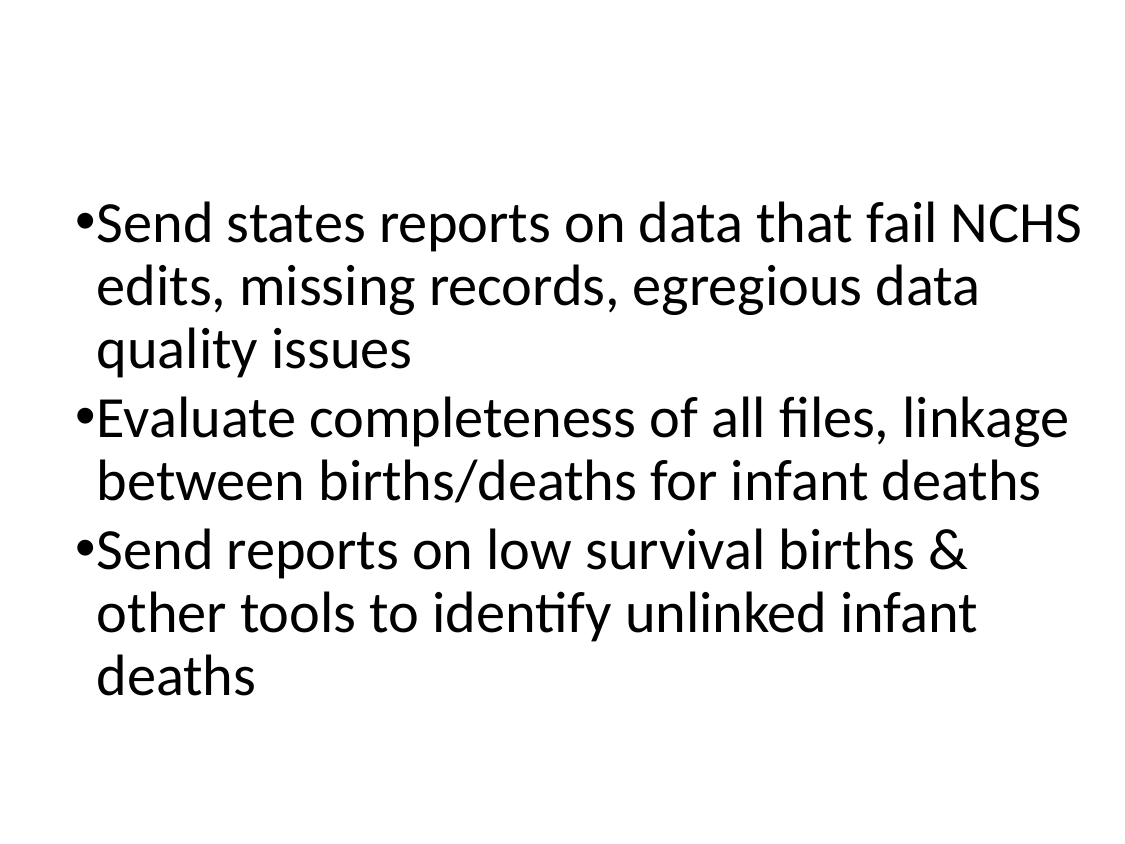

#
Send states reports on data that fail NCHS edits, missing records, egregious data quality issues
Evaluate completeness of all files, linkage between births/deaths for infant deaths
Send reports on low survival births & other tools to identify unlinked infant deaths